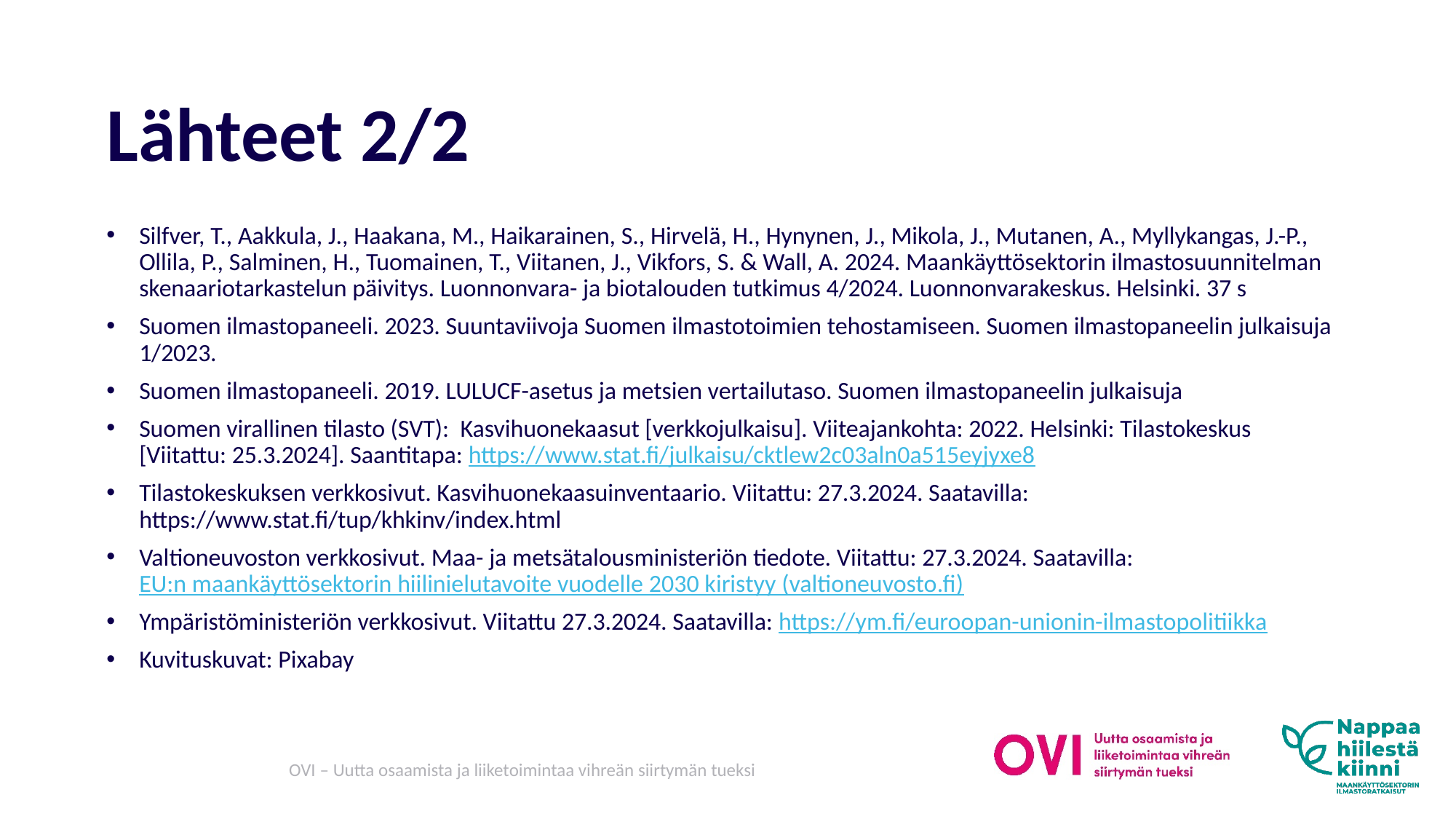

# Lähteet 2/2
Silfver, T., Aakkula, J., Haakana, M., Haikarainen, S., Hirvelä, H., Hynynen, J., Mikola, J., Mutanen, A., Myllykangas, J.-P., Ollila, P., Salminen, H., Tuomainen, T., Viitanen, J., Vikfors, S. & Wall, A. 2024. Maankäyttösektorin ilmastosuunnitelman skenaariotarkastelun päivitys. Luonnonvara- ja biotalouden tutkimus 4/2024. Luonnonvarakeskus. Helsinki. 37 s
Suomen ilmastopaneeli. 2023. Suuntaviivoja Suomen ilmastotoimien tehostamiseen. Suomen ilmastopaneelin julkaisuja 1/2023.
Suomen ilmastopaneeli. 2019. LULUCF-asetus ja metsien vertailutaso. Suomen ilmastopaneelin julkaisuja
Suomen virallinen tilasto (SVT):  Kasvihuonekaasut [verkkojulkaisu]. Viiteajankohta: 2022. Helsinki: Tilastokeskus [Viitattu: 25.3.2024]. Saantitapa: https://www.stat.fi/julkaisu/cktlew2c03aln0a515eyjyxe8
Tilastokeskuksen verkkosivut. Kasvihuonekaasuinventaario. Viitattu: 27.3.2024. Saatavilla: https://www.stat.fi/tup/khkinv/index.html
Valtioneuvoston verkkosivut. Maa- ja metsätalousministeriön tiedote. Viitattu: 27.3.2024. Saatavilla: EU:n maankäyttösektorin hiilinielutavoite vuodelle 2030 kiristyy (valtioneuvosto.fi)
Ympäristöministeriön verkkosivut. Viitattu 27.3.2024. Saatavilla: https://ym.fi/euroopan-unionin-ilmastopolitiikka
Kuvituskuvat: Pixabay
OVI – Uutta osaamista ja liiketoimintaa vihreän siirtymän tueksi